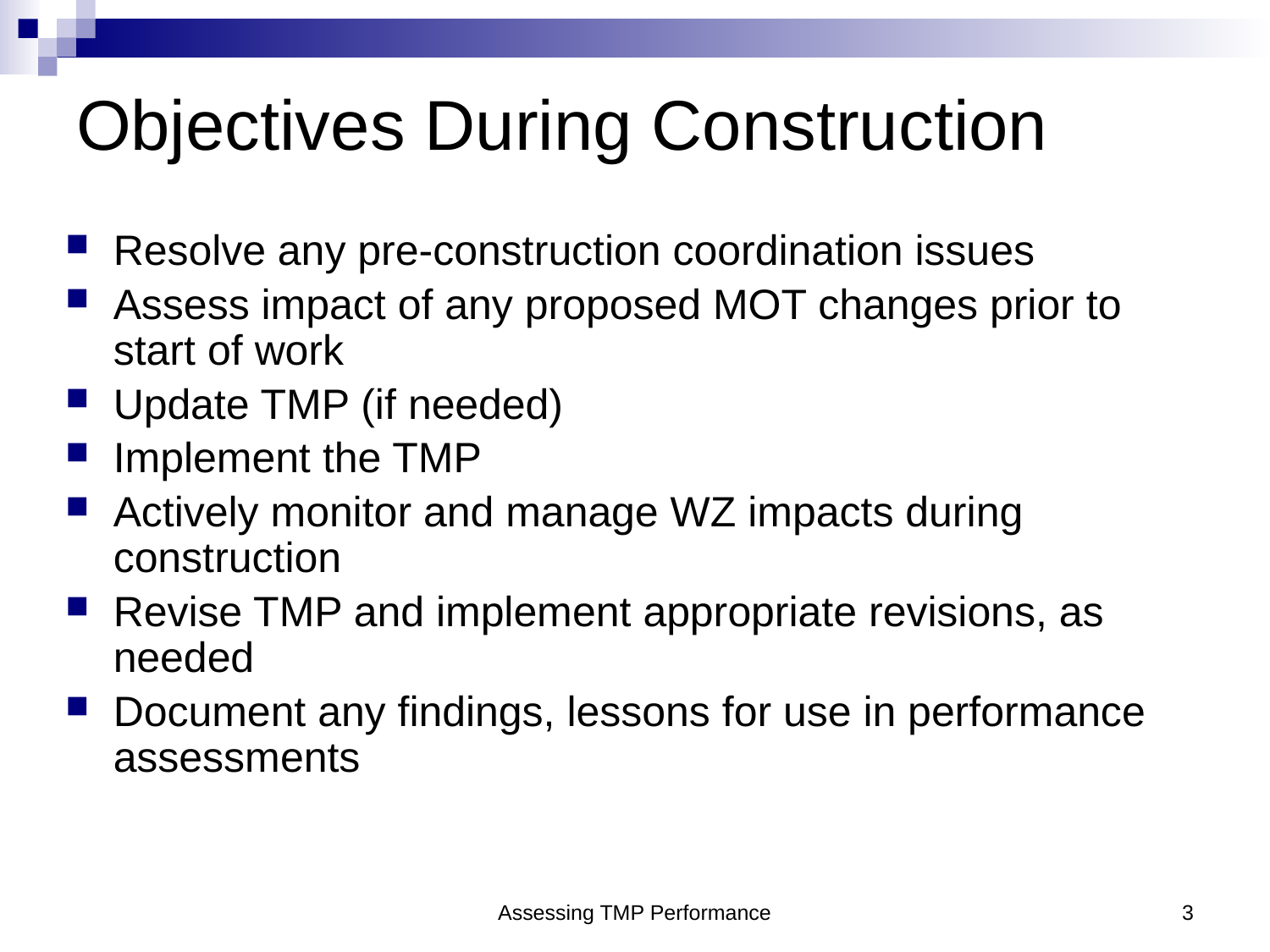

# Objectives During Construction
Resolve any pre-construction coordination issues
Assess impact of any proposed MOT changes prior to start of work
Update TMP (if needed)
Implement the TMP
Actively monitor and manage WZ impacts during construction
Revise TMP and implement appropriate revisions, as needed
Document any findings, lessons for use in performance assessments
Assessing TMP Performance
3